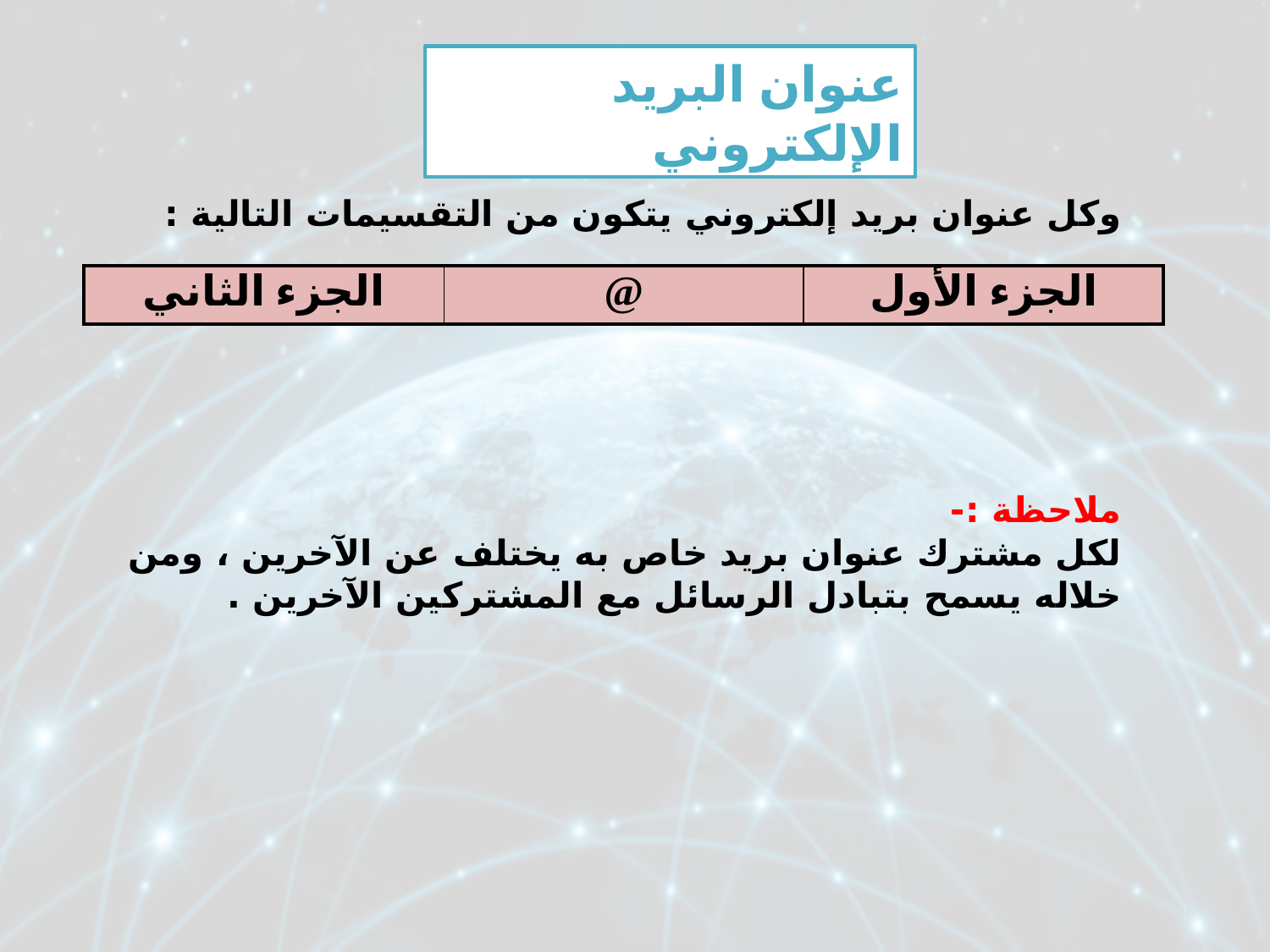

عنوان البريد الإلكتروني
| الجزء الثاني | @ | الجزء الأول |
| --- | --- | --- |
# وكل عنوان بريد إلكتروني يتكون من التقسيمات التالية : ملاحظة :- لكل مشترك عنوان بريد خاص به يختلف عن الآخرين ، ومن خلاله يسمح بتبادل الرسائل مع المشتركين الآخرين .